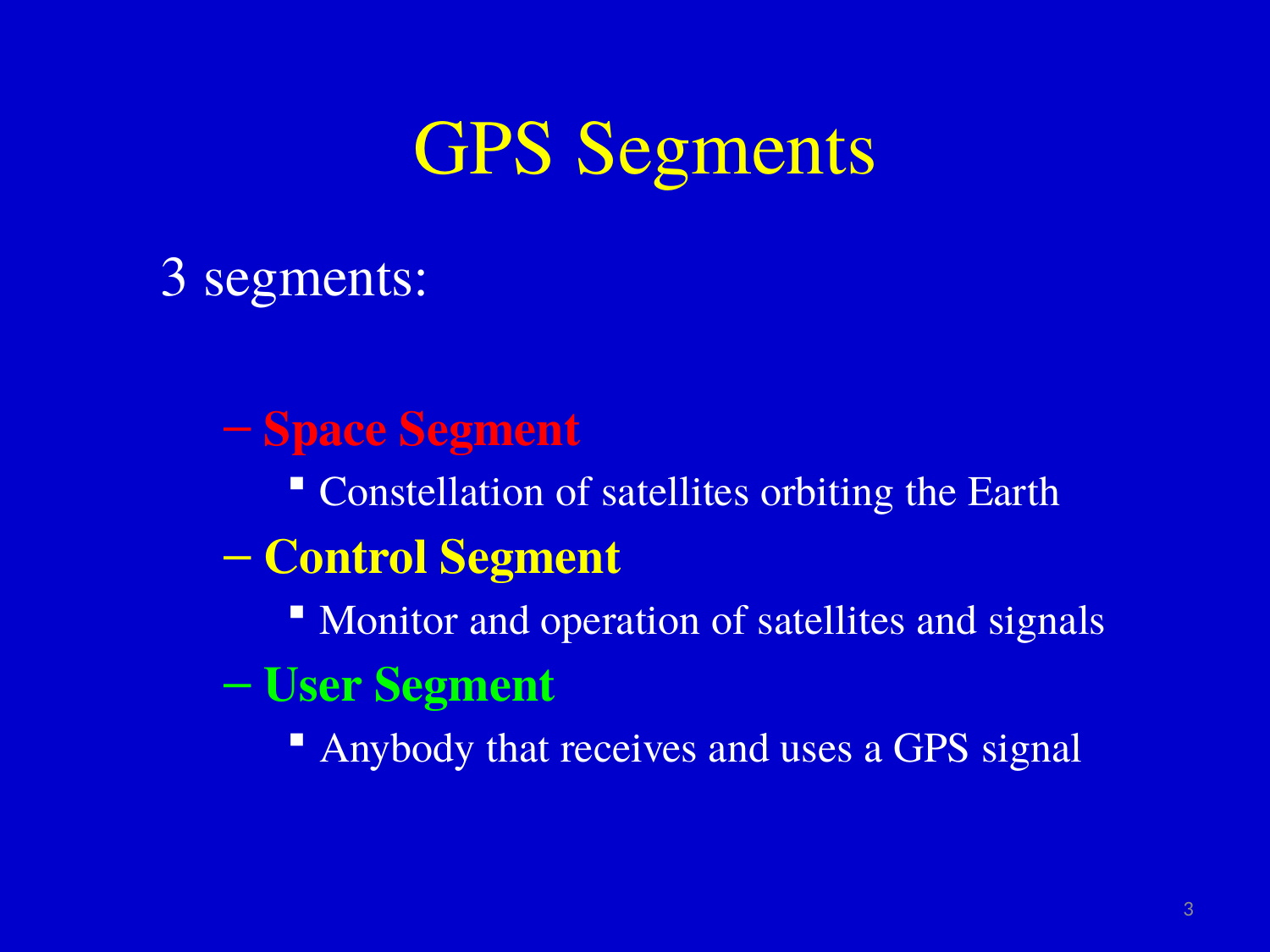

# GPS Segments
3 segments:

Space Segment
Constellation of satellites orbiting the Earth
Control Segment
Monitor and operation of satellites and signals
User Segment
Anybody that receives and uses a GPS signal
3